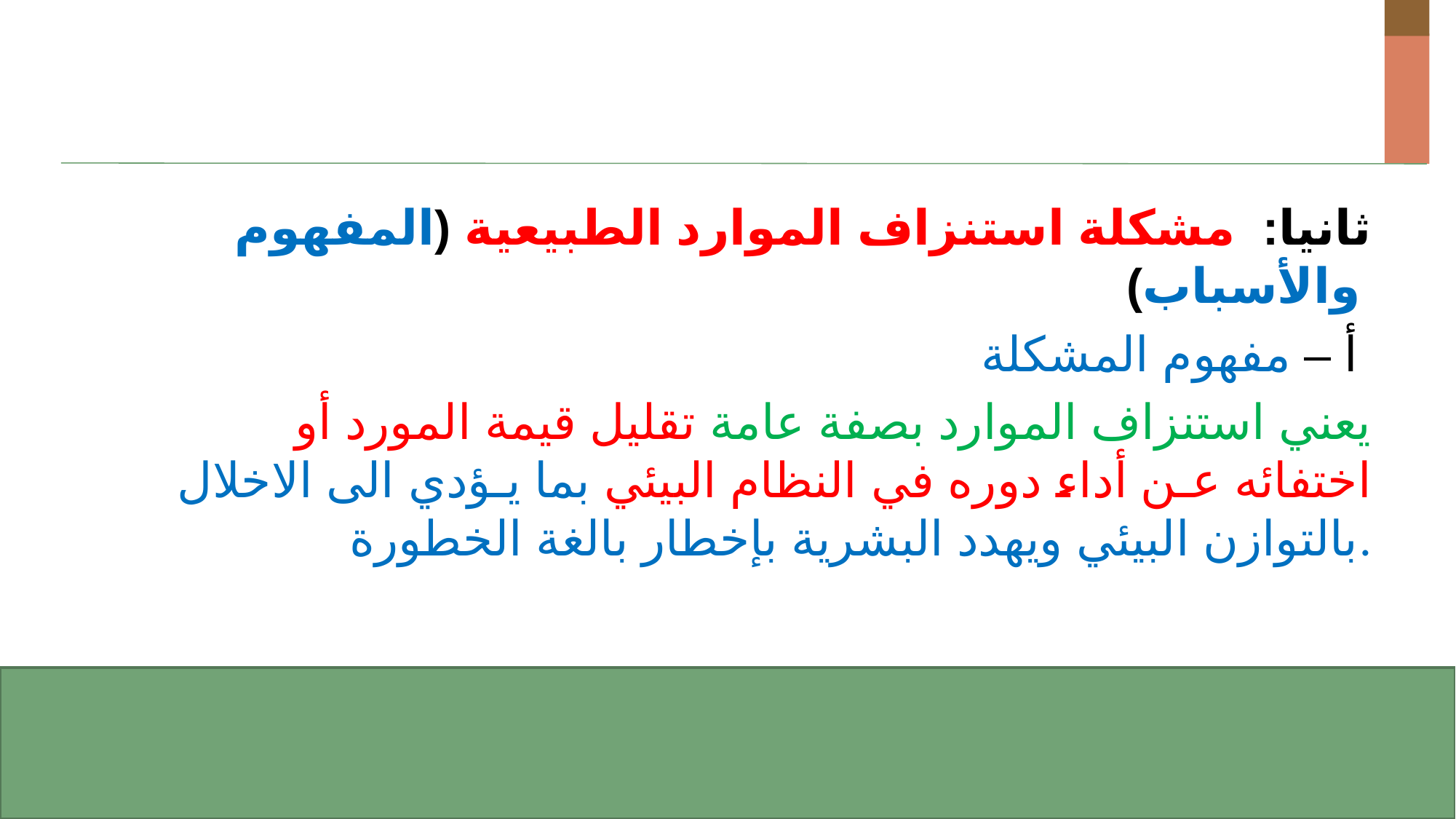

#
ثانيا:  مشكلة استنزاف الموارد الطبيعية (المفهوم والأسباب)
 أ – مفهوم المشكلة
       يعني استنزاف الموارد بصفة عامة تقليل قيمة المورد أو اختفائه عـن أداء دوره في النظام البيئي بما يـؤدي الى الاخلال بالتوازن البيئي ويهدد البشرية بإخطار بالغة الخطورة.

11